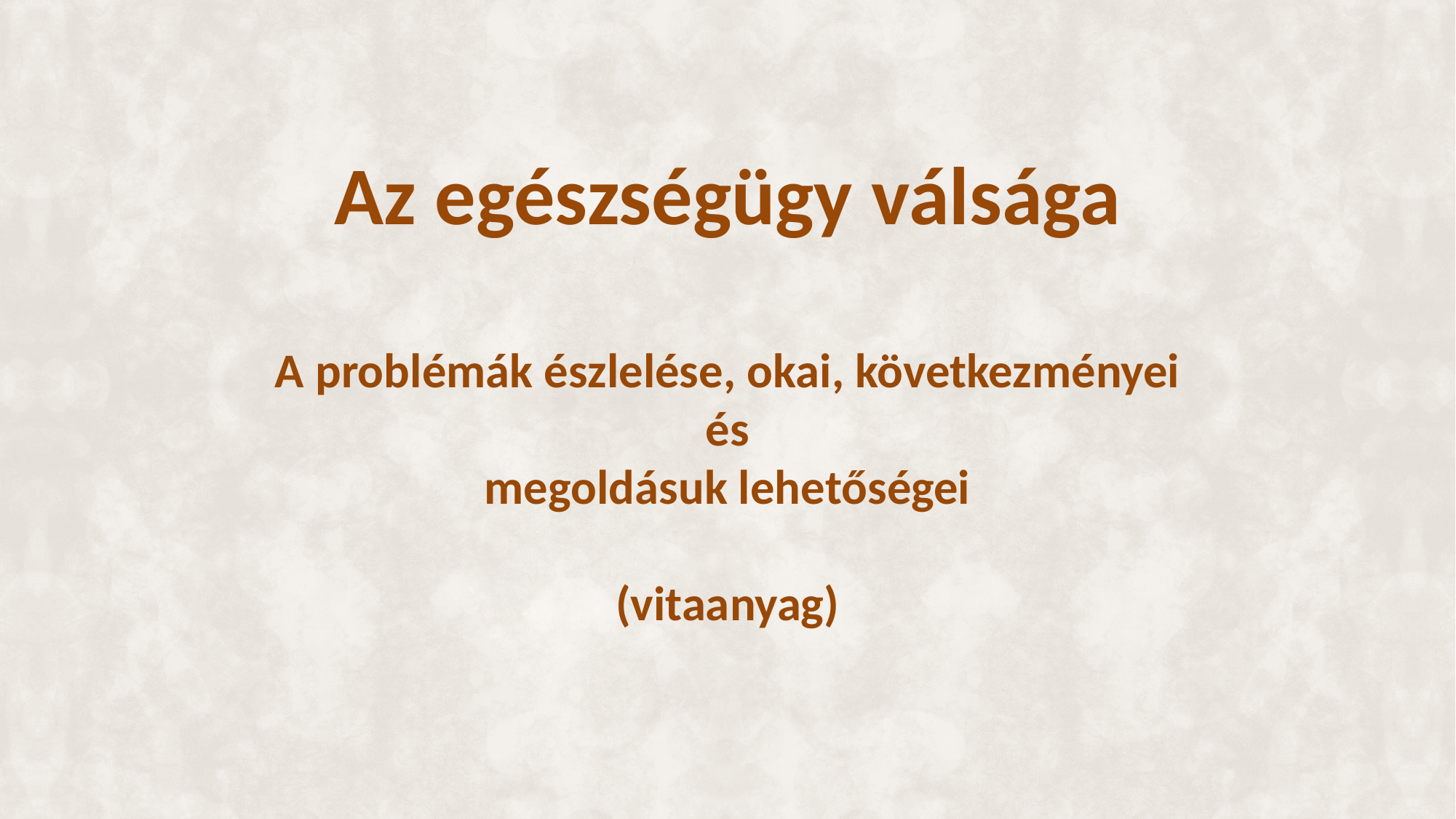

# Az egészségügy válsága A problémák észlelése, okai, következményei és megoldásuk lehetőségei (vitaanyag)